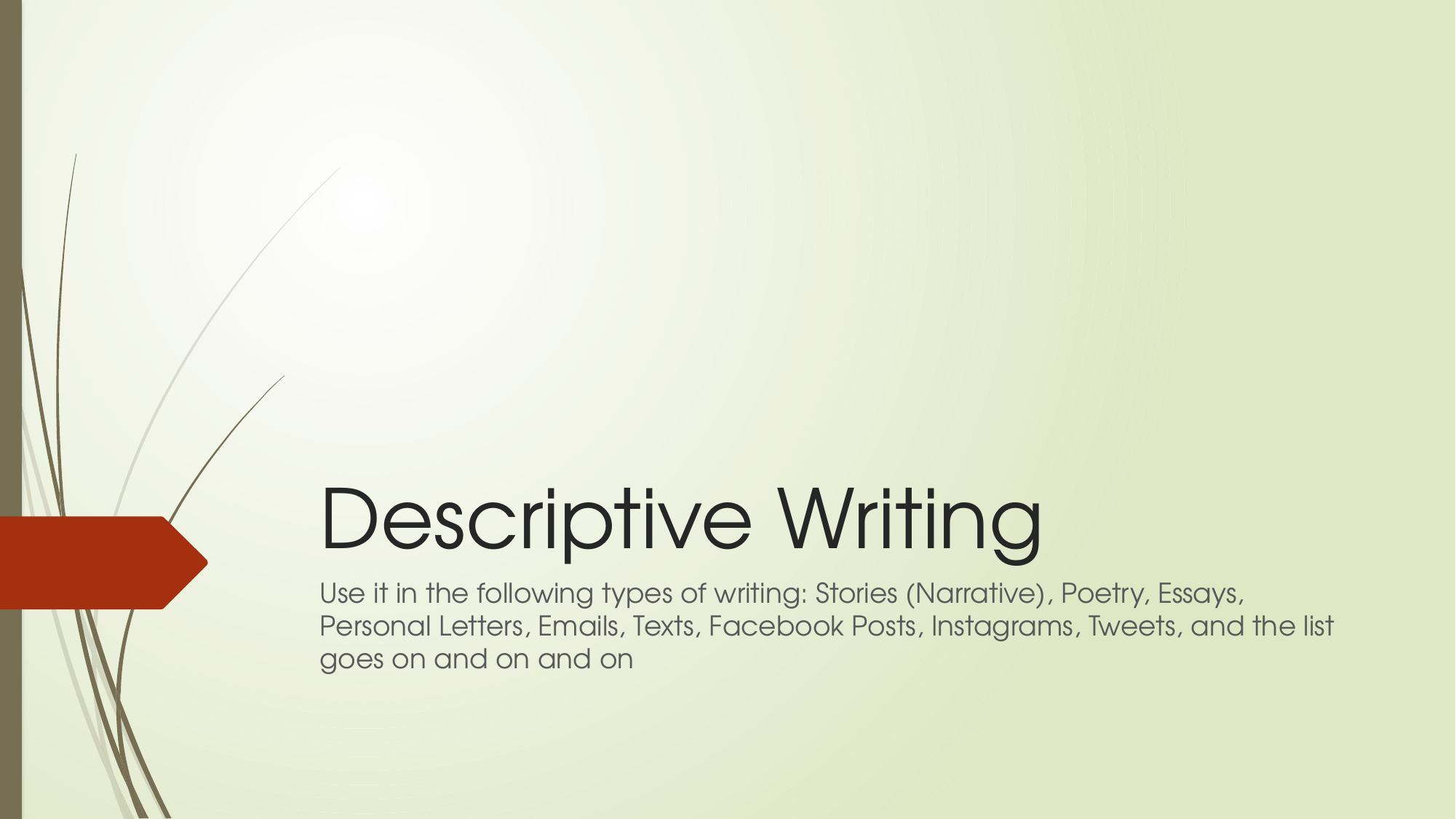

# Descriptive Writing
Use it in the following types of writing: Stories (Narrative), Poetry, Essays, Personal Letters, Emails, Texts, Facebook Posts, Instagrams, Tweets, and the list goes on and on and on